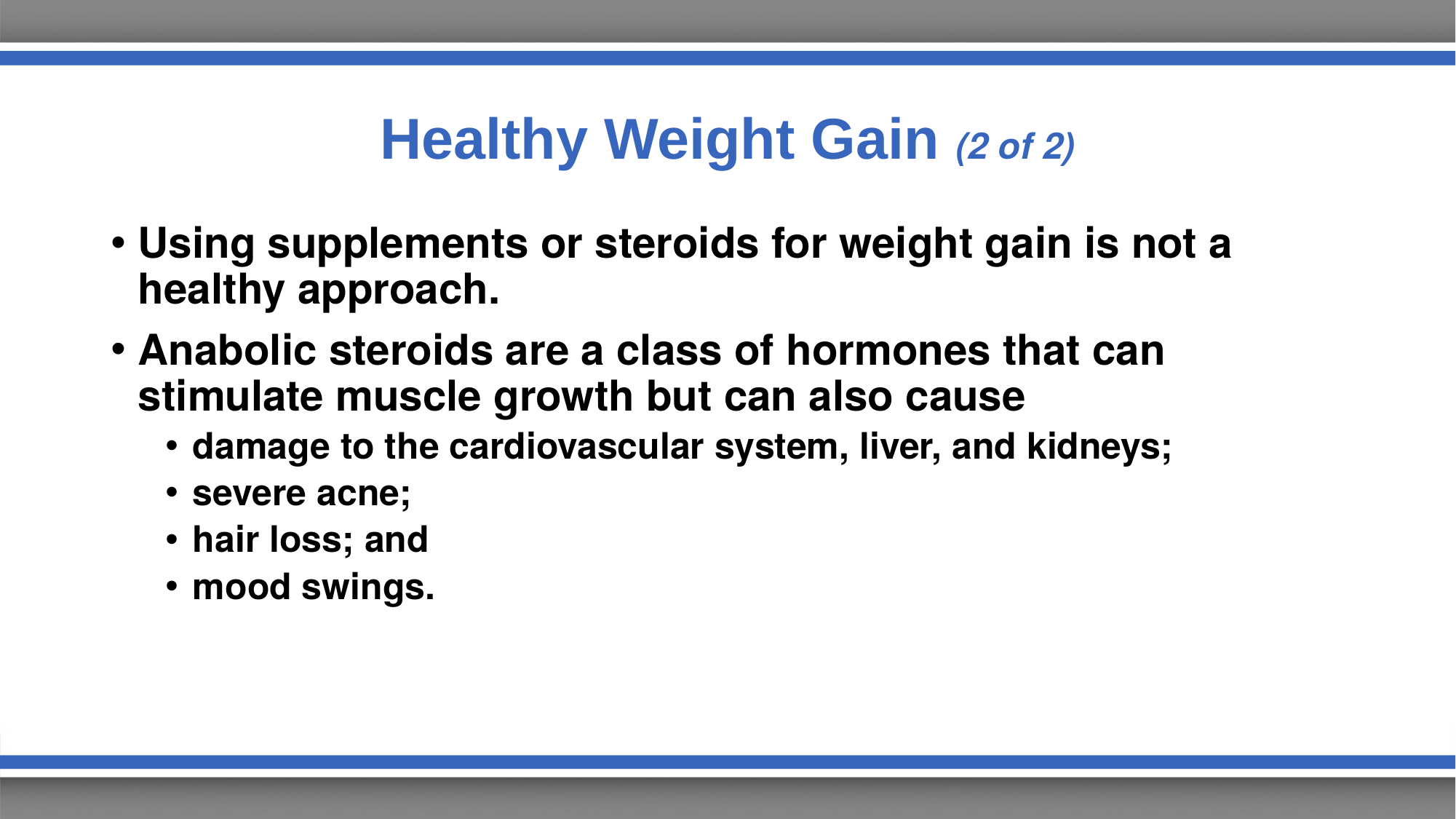

# Healthy Weight Gain (2 of 2)
Using supplements or steroids for weight gain is not a healthy approach.
Anabolic steroids are a class of hormones that can stimulate muscle growth but can also cause
damage to the cardiovascular system, liver, and kidneys;
severe acne;
hair loss; and
mood swings.